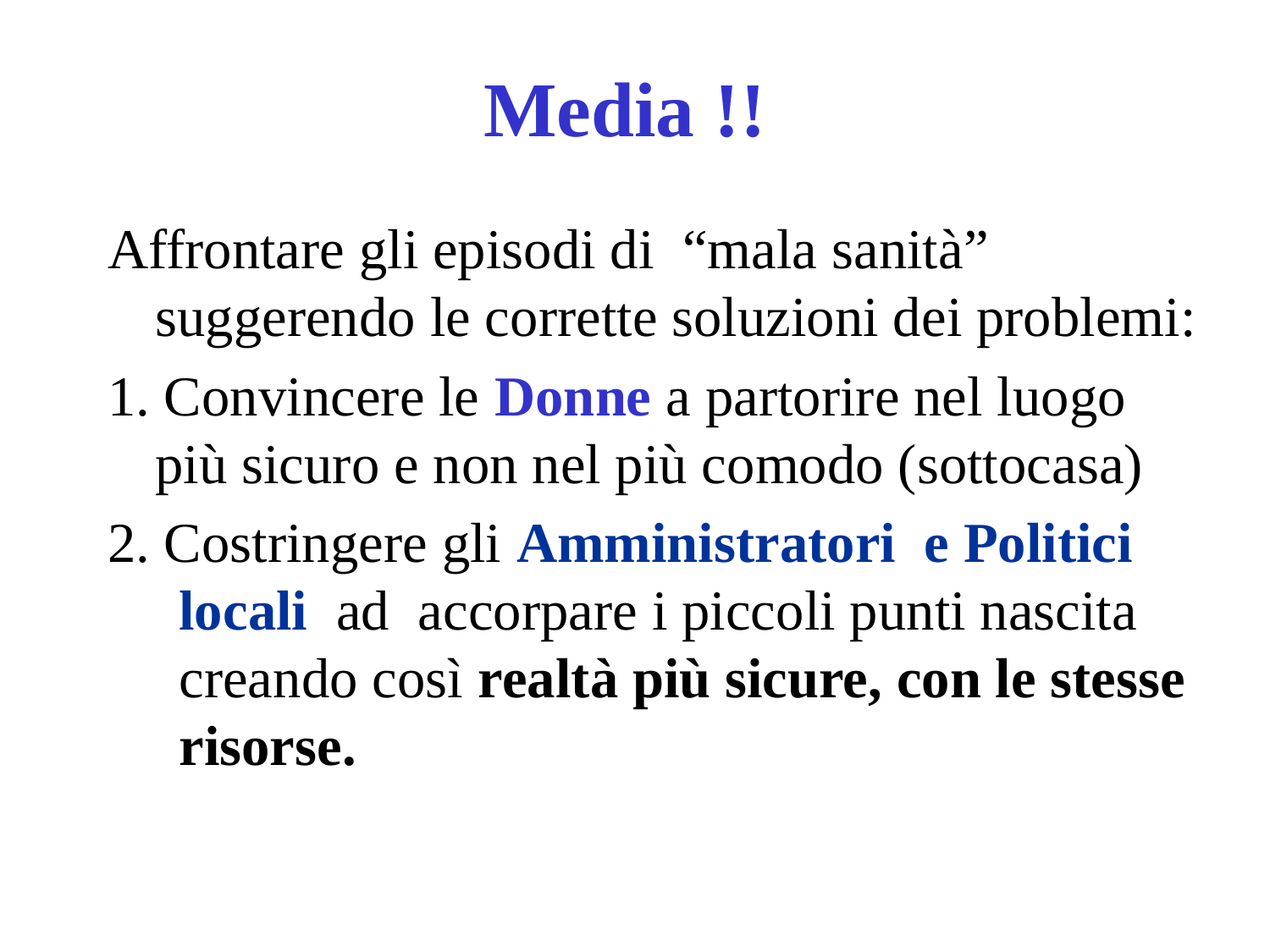

# Media !!
Affrontare gli episodi di  “mala sanità” suggerendo le corrette soluzioni dei problemi:
1. Convincere le Donne a partorire nel luogo più sicuro e non nel più comodo (sottocasa)
2. Costringere gli Amministratori  e Politici locali  ad  accorpare i piccoli punti nascita creando così realtà più sicure, con le stesse risorse.